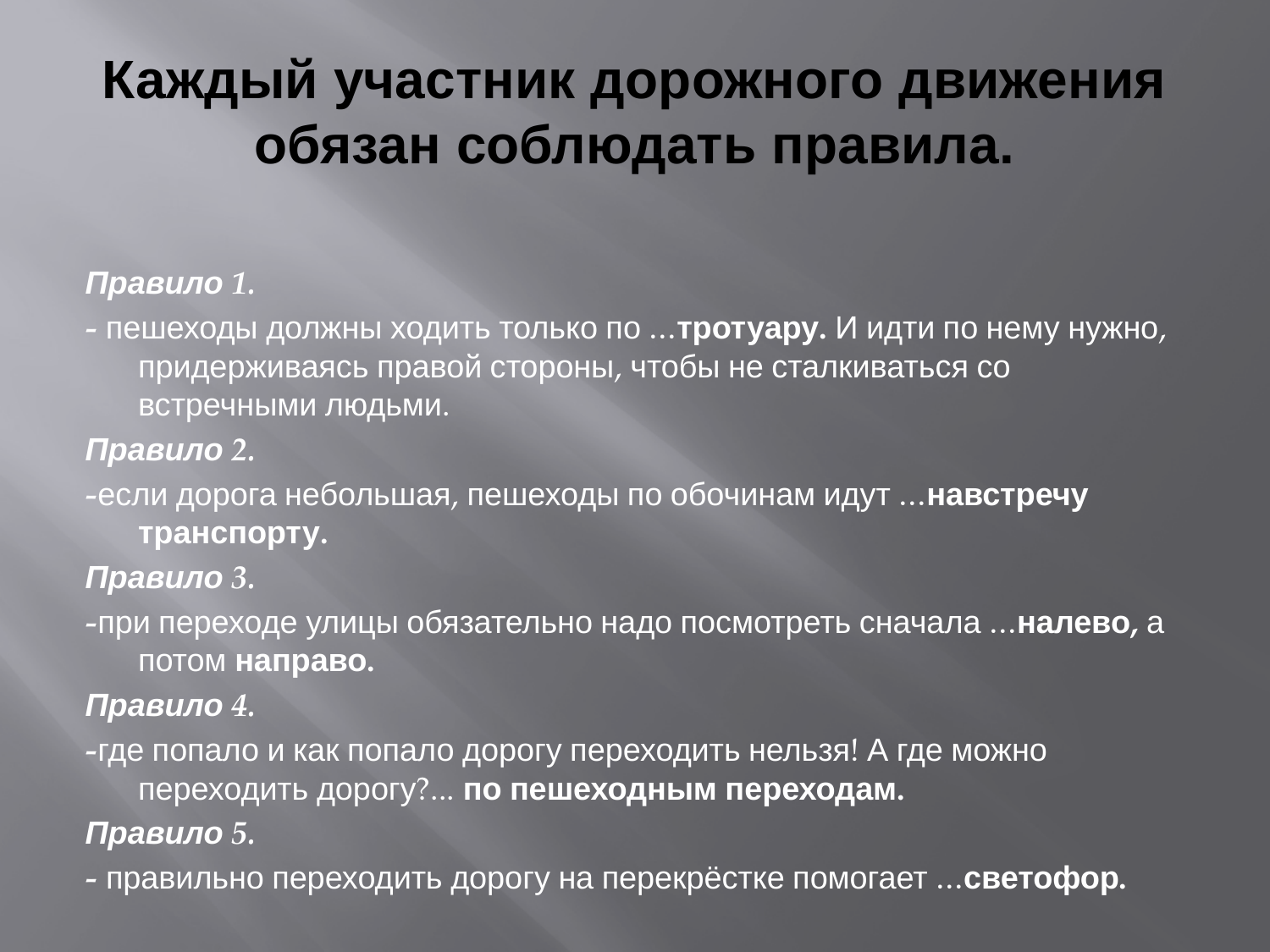

# Каждый участник дорожного движения обязан соблюдать правила.
Правило 1.
- пешеходы должны ходить только по …тротуару. И идти по нему нужно, придерживаясь правой стороны, чтобы не сталкиваться со встречными людьми.
Правило 2.
-если дорога небольшая, пешеходы по обочинам идут …навстречу транспорту.
Правило 3.
-при переходе улицы обязательно надо посмотреть сначала …налево, а потом направо.
Правило 4.
-где попало и как попало дорогу переходить нельзя! А где можно переходить дорогу?... по пешеходным переходам.
Правило 5.
- правильно переходить дорогу на перекрёстке помогает …светофор.